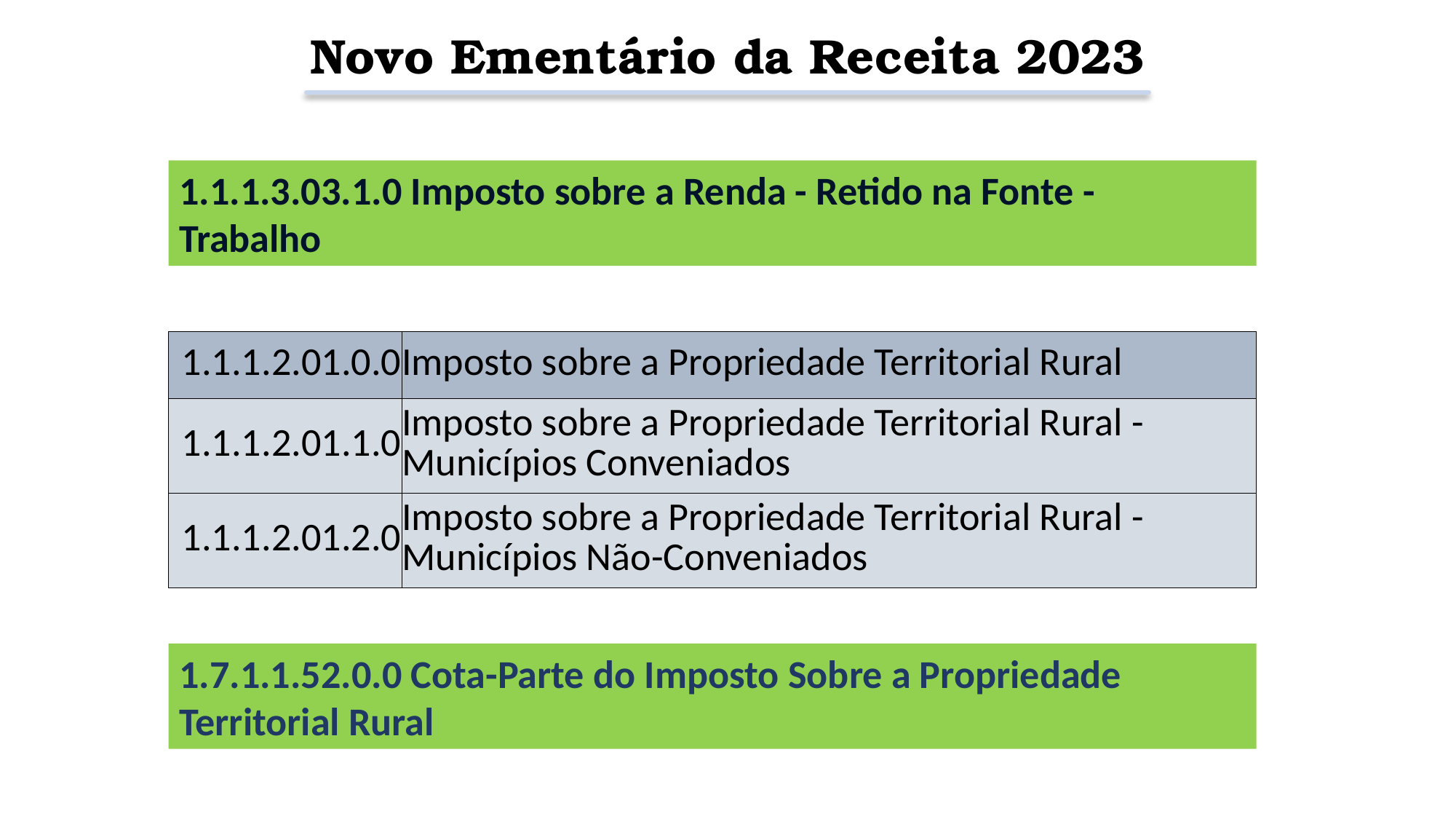

Novo Ementário da Receita 2023
1.1.1.3.03.1.0 Imposto sobre a Renda - Retido na Fonte - Trabalho
| 1.1.1.2.01.0.0 | Imposto sobre a Propriedade Territorial Rural |
| --- | --- |
| 1.1.1.2.01.1.0 | Imposto sobre a Propriedade Territorial Rural - Municípios Conveniados |
| 1.1.1.2.01.2.0 | Imposto sobre a Propriedade Territorial Rural - Municípios Não-Conveniados |
1.7.1.1.52.0.0 Cota-Parte do Imposto Sobre a Propriedade Territorial Rural